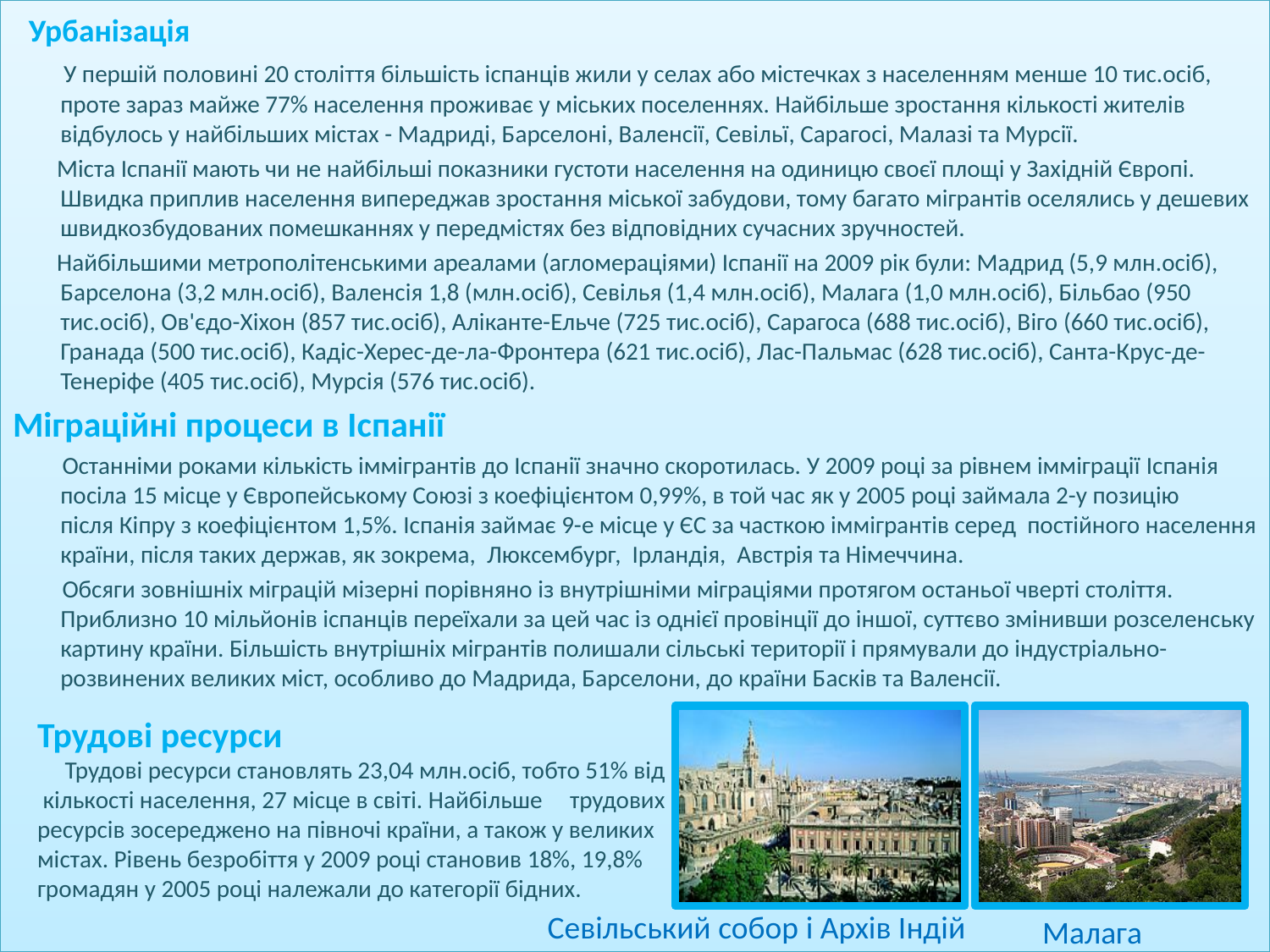

Урбанізація
        У першій половині 20 століття більшість іспанців жили у селах або містечках з населенням менше 10 тис.осіб, проте зараз майже 77% населення проживає у міських поселеннях. Найбільше зростання кількості жителів відбулось у найбільших містах - Мадриді, Барселоні, Валенсії, Севільї, Сарагосі, Малазі та Мурсії.
        Міста Іспанії мають чи не найбільші показники густоти населення на одиницю своєї площі у Західній Європі. Швидка приплив населення випереджав зростання міської забудови, тому багато мігрантів оселялись у дешевих швидкозбудованих помешканнях у передмістях без відповідних сучасних зручностей.
        Найбільшими метрополітенськими ареалами (агломераціями) Іспанії на 2009 рік були: Мадрид (5,9 млн.осіб), Барселона (3,2 млн.осіб), Валенсія 1,8 (млн.осіб), Севілья (1,4 млн.осіб), Малага (1,0 млн.осіб), Більбао (950 тис.осіб), Ов'єдо-Хіхон (857 тис.осіб), Аліканте-Ельче (725 тис.осіб), Сарагоса (688 тис.осіб), Віго (660 тис.осіб), Гранада (500 тис.осіб), Кадіс-Херес-де-ла-Фронтера (621 тис.осіб), Лас-Пальмас (628 тис.осіб), Санта-Крус-де-Тенеріфе (405 тис.осіб), Мурсія (576 тис.осіб).
Міграційні процеси в Іспанії
         Останніми роками кількість іммігрантів до Іспанії значно скоротилась. У 2009 році за рівнем імміграції Іспанія посіла 15 місце у Європейському Союзі з коефіцієнтом 0,99%, в той час як у 2005 році займала 2-у позицію після Кіпру з коефіцієнтом 1,5%. Іспанія займає 9-е місце у ЄС за часткою іммігрантів серед  постійного населення країни, після таких держав, як зокрема,  Люксембург,  Ірландія,  Австрія та Німеччина.
         Обсяги зовнішніх міграцій мізерні порівняно із внутрішніми міграціями протягом останьої чверті століття. Приблизно 10 мільйонів іспанців переїхали за цей час із однієї провінції до іншої, суттєво змінивши розселенську картину країни. Більшість внутрішніх мігрантів полишали сільські території і прямували до індустріально-розвинених великих міст, особливо до Мадрида, Барселони, до країни Басків та Валенсії.

Трудові ресурси
     Трудові ресурси становлять 23,04 млн.осіб, тобто 51% від     кількості населення, 27 місце в світі. Найбільше     трудових ресурсів зосереджено на півночі країни, а також у великих містах. Рівень безробіття у 2009 році становив 18%, 19,8% громадян у 2005 році належали до категорії бідних.

Севільський собор і Архів Індій
Малага